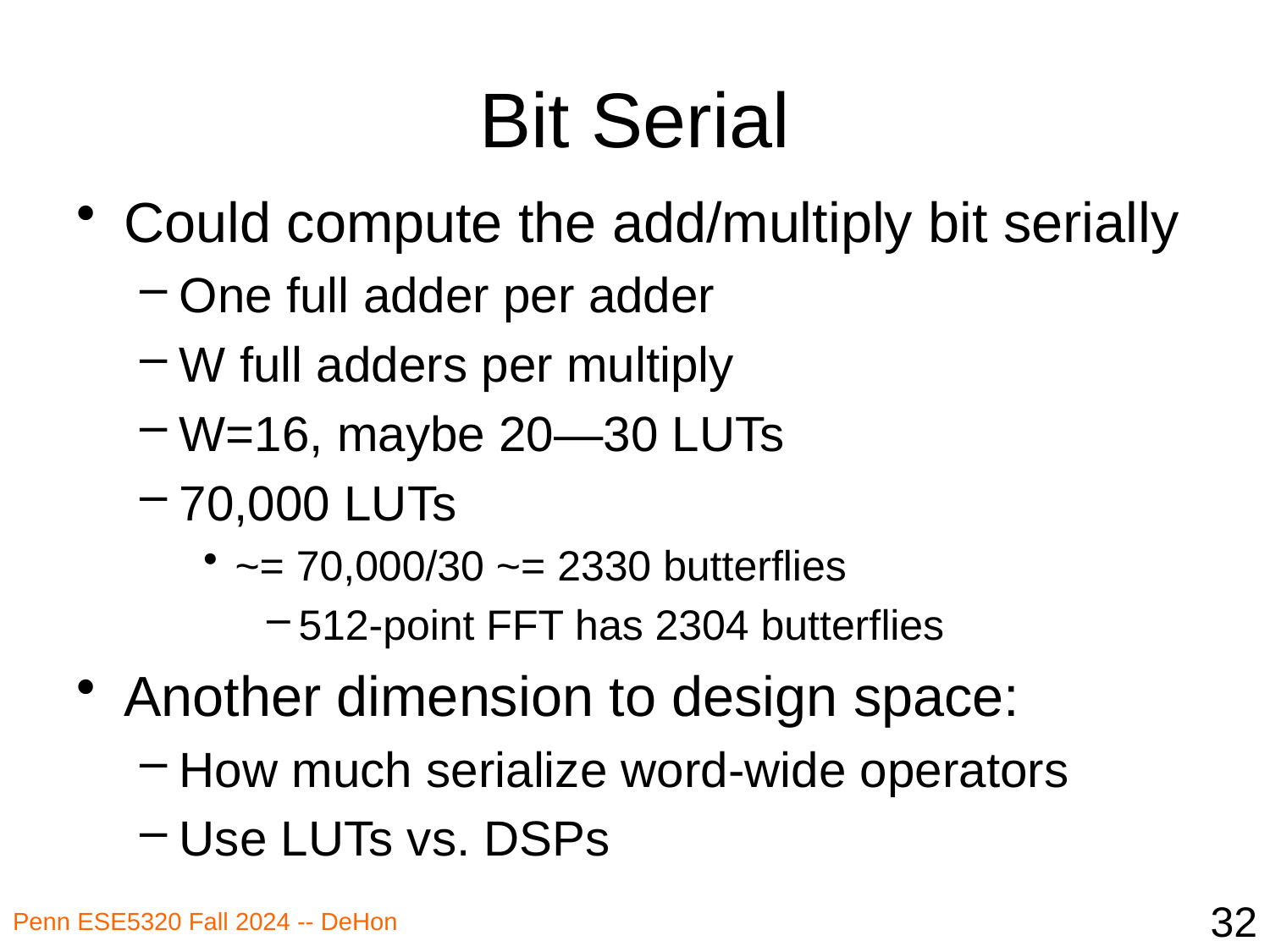

# Bit Serial
Could compute the add/multiply bit serially
One full adder per adder
W full adders per multiply
W=16, maybe 20—30 LUTs
70,000 LUTs
~= 70,000/30 ~= 2330 butterflies
512-point FFT has 2304 butterflies
Another dimension to design space:
How much serialize word-wide operators
Use LUTs vs. DSPs
32
Penn ESE5320 Fall 2024 -- DeHon